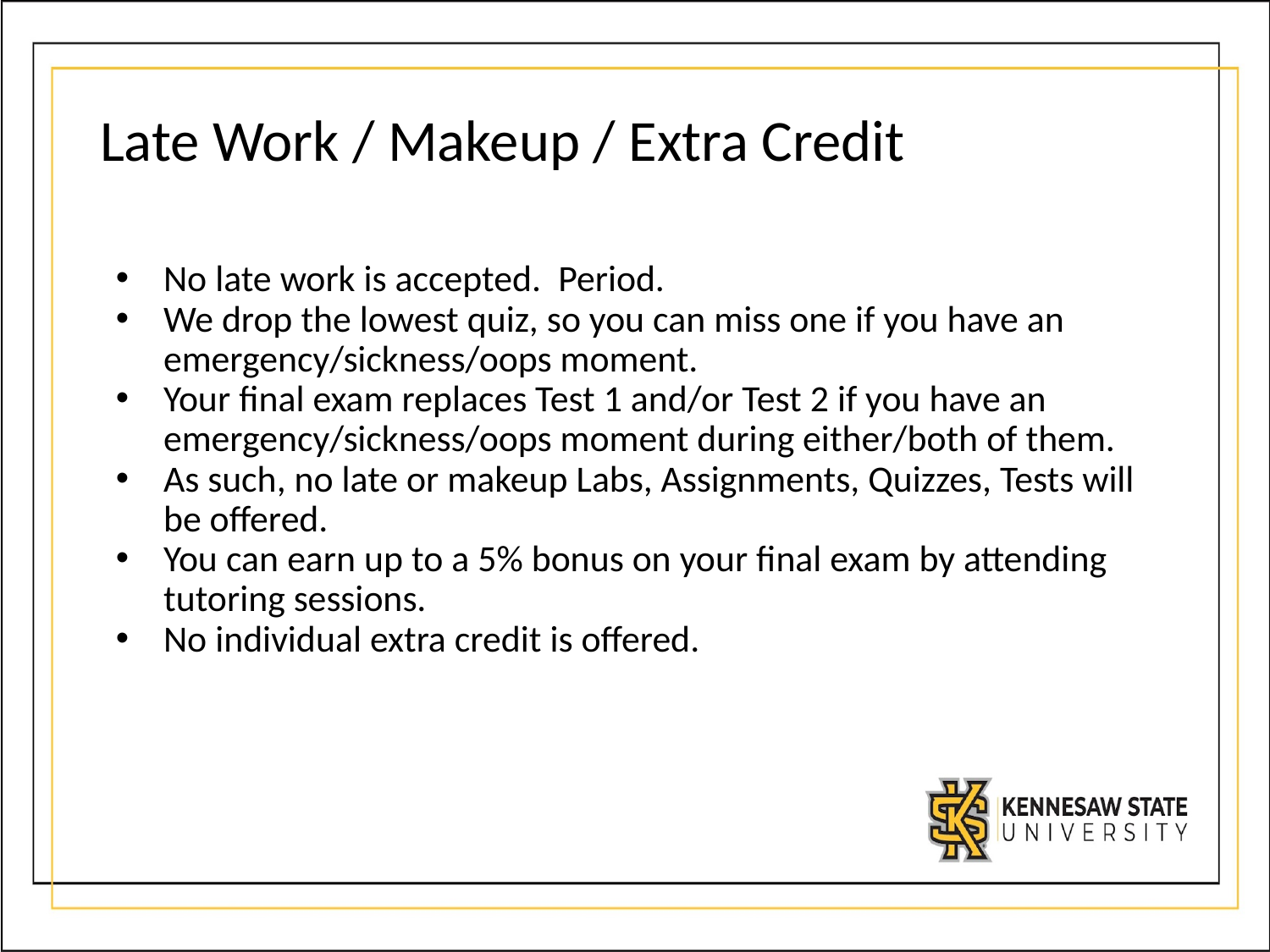

# Late Work / Makeup / Extra Credit
No late work is accepted.  Period.
We drop the lowest quiz, so you can miss one if you have an emergency/sickness/oops moment.
Your final exam replaces Test 1 and/or Test 2 if you have an emergency/sickness/oops moment during either/both of them.
As such, no late or makeup Labs, Assignments, Quizzes, Tests will be offered.
You can earn up to a 5% bonus on your final exam by attending tutoring sessions.
No individual extra credit is offered.